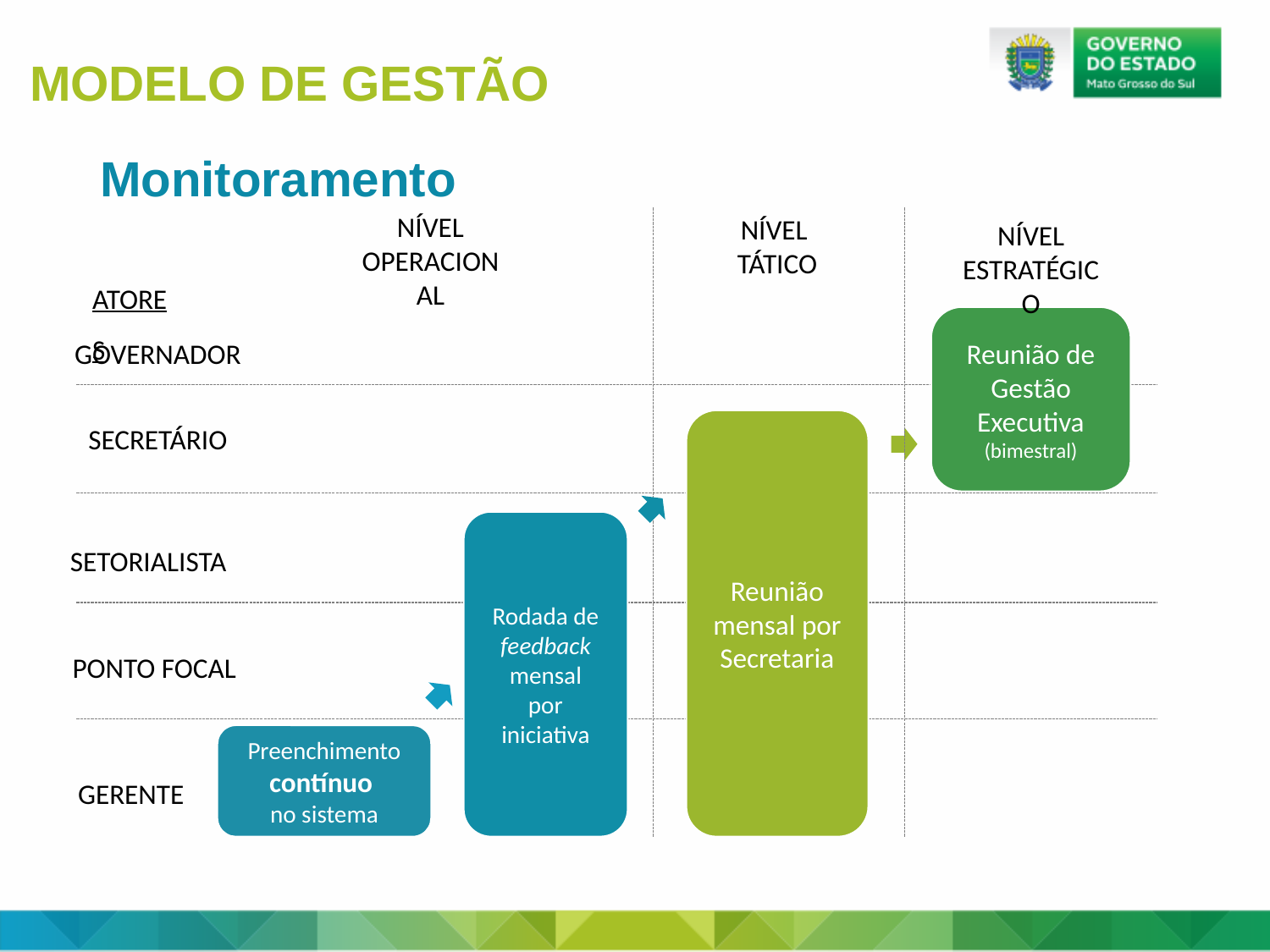

MODELO DE GESTÃO
Monitoramento
Nível Operacional
Nível
Tático
Nível Estratégico
Atores
Reunião de Gestão Executiva
(bimestral)
Governador
Reunião mensal por Secretaria
Secretário

Rodada de feedback mensal
por iniciativa
Setorialista
Ponto Focal

Preenchimento contínuo
no sistema
Gerente